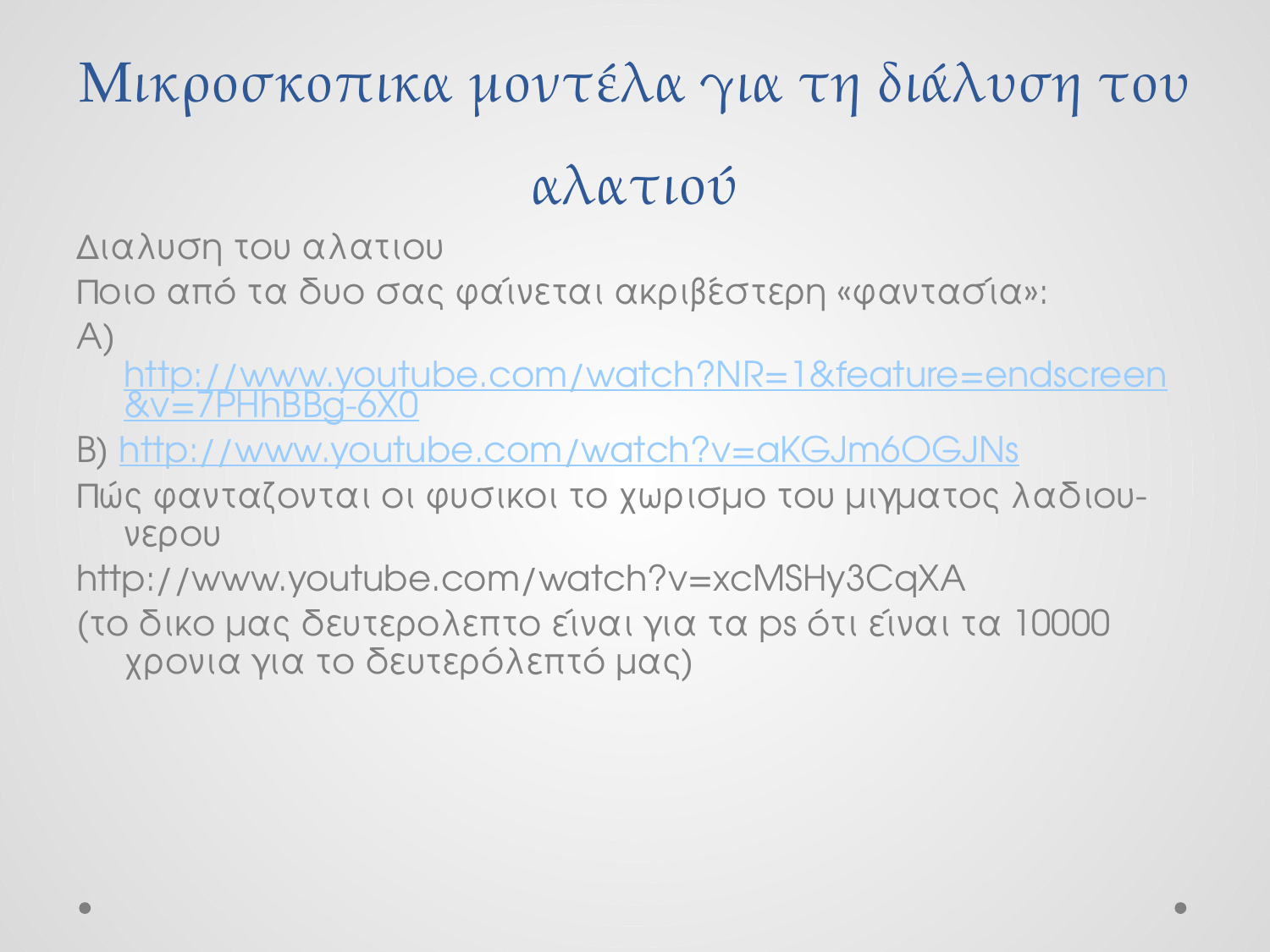

# Μικροσκοπικα μοντέλα για τη διάλυση του αλατιού
Διαλυση του αλατιου
Ποιο από τα δυο σας φαίνεται ακριβέστερη «φαντασία»:
Α)http://www.youtube.com/watch?NR=1&feature=endscreen&v=7PHhBBg-6X0
Β) http://www.youtube.com/watch?v=aKGJm6OGJNs
Πώς φανταζονται οι φυσικοι το χωρισμο του μιγματος λαδιου-νερου
http://www.youtube.com/watch?v=xcMSHy3CqXA
(το δικο μας δευτερολεπτο είναι για τα ps ότι είναι τα 10000 χρονια για το δευτερόλεπτό μας)